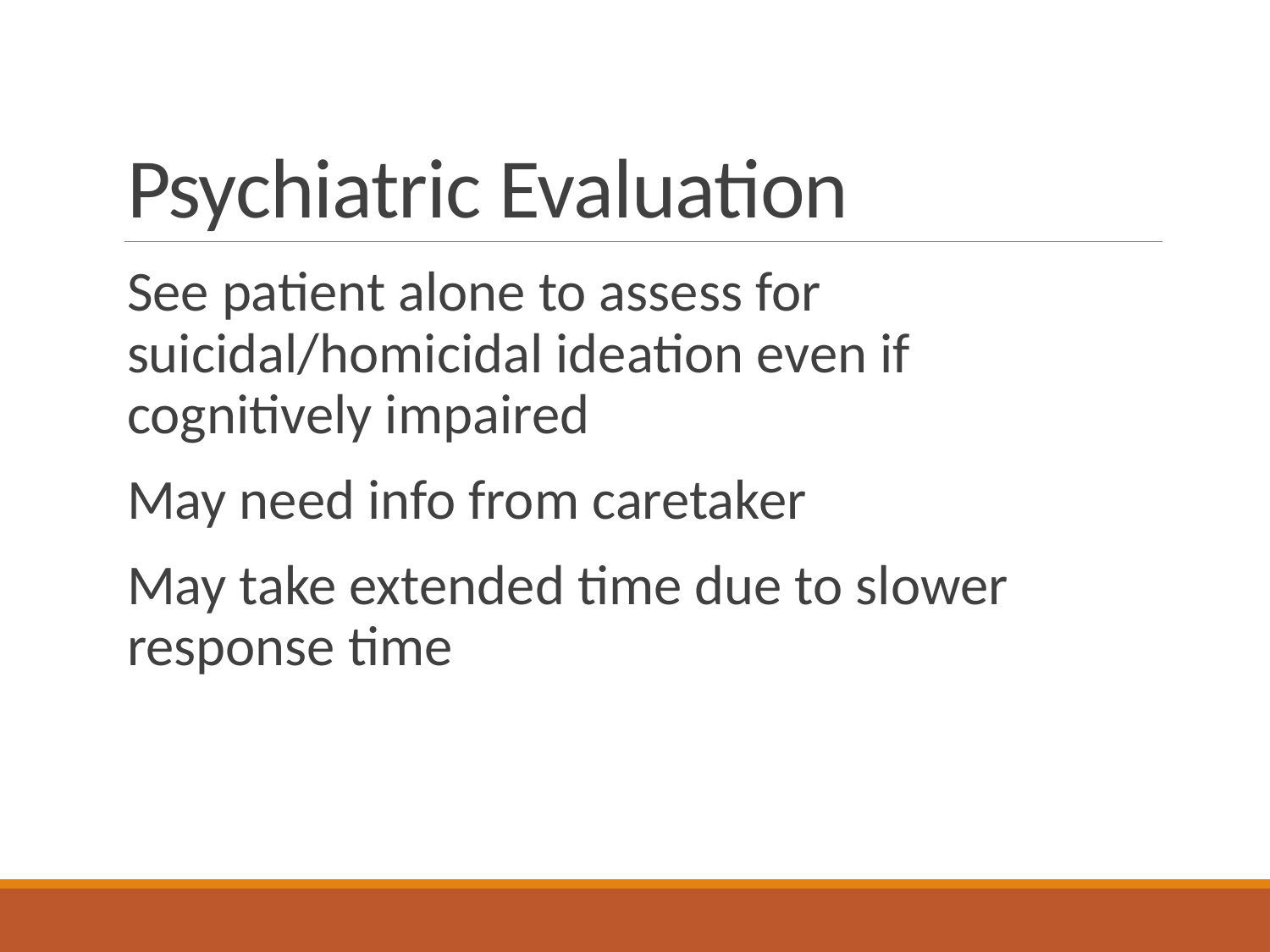

# Psychiatric Evaluation
See patient alone to assess for suicidal/homicidal ideation even if cognitively impaired
May need info from caretaker
May take extended time due to slower response time